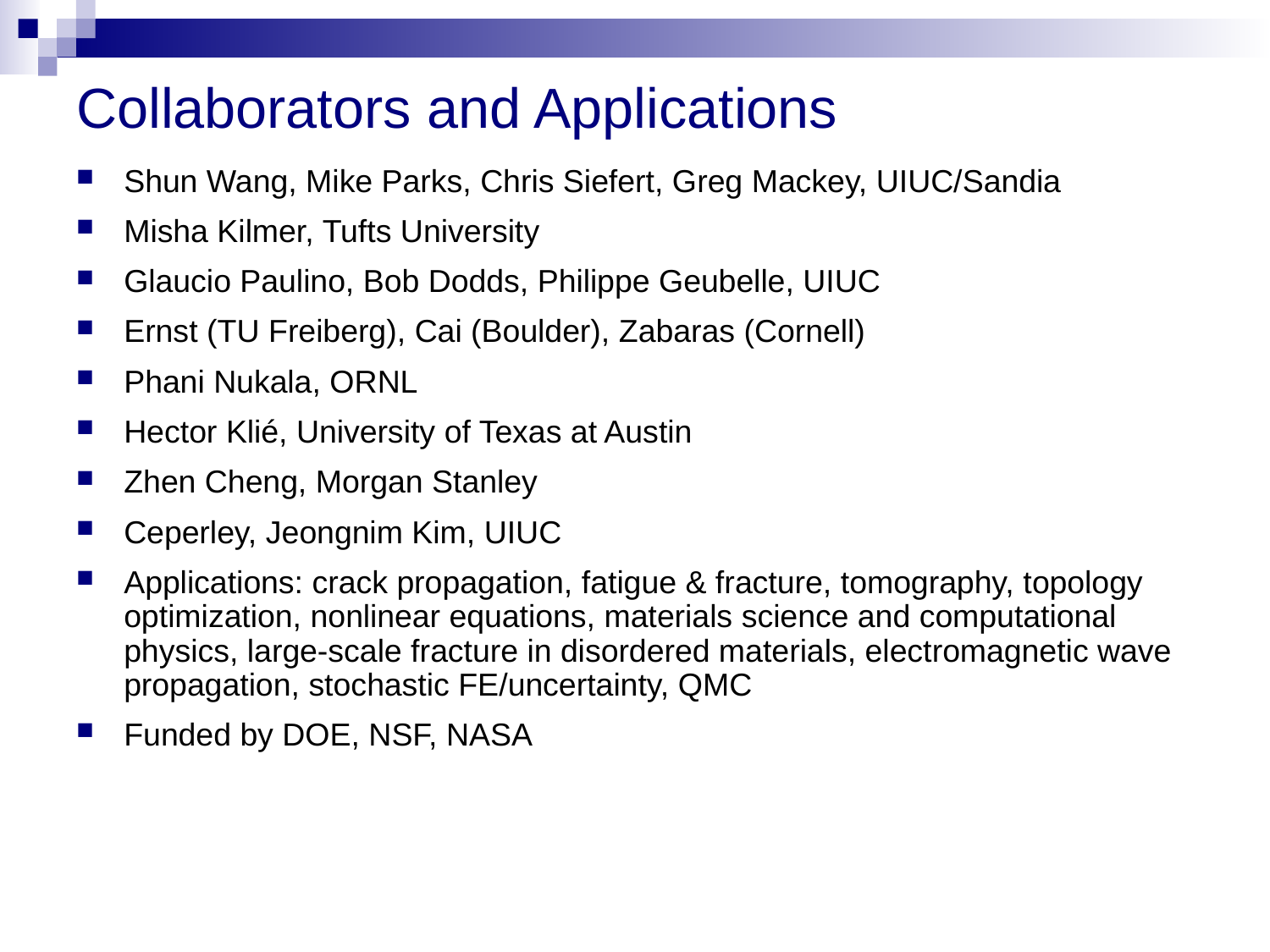

# Collaborators and Applications
Shun Wang, Mike Parks, Chris Siefert, Greg Mackey, UIUC/Sandia
Misha Kilmer, Tufts University
Glaucio Paulino, Bob Dodds, Philippe Geubelle, UIUC
Ernst (TU Freiberg), Cai (Boulder), Zabaras (Cornell)
Phani Nukala, ORNL
Hector Klié, University of Texas at Austin
Zhen Cheng, Morgan Stanley
Ceperley, Jeongnim Kim, UIUC
Applications: crack propagation, fatigue & fracture, tomography, topology optimization, nonlinear equations, materials science and computational physics, large-scale fracture in disordered materials, electromagnetic wave propagation, stochastic FE/uncertainty, QMC
Funded by DOE, NSF, NASA